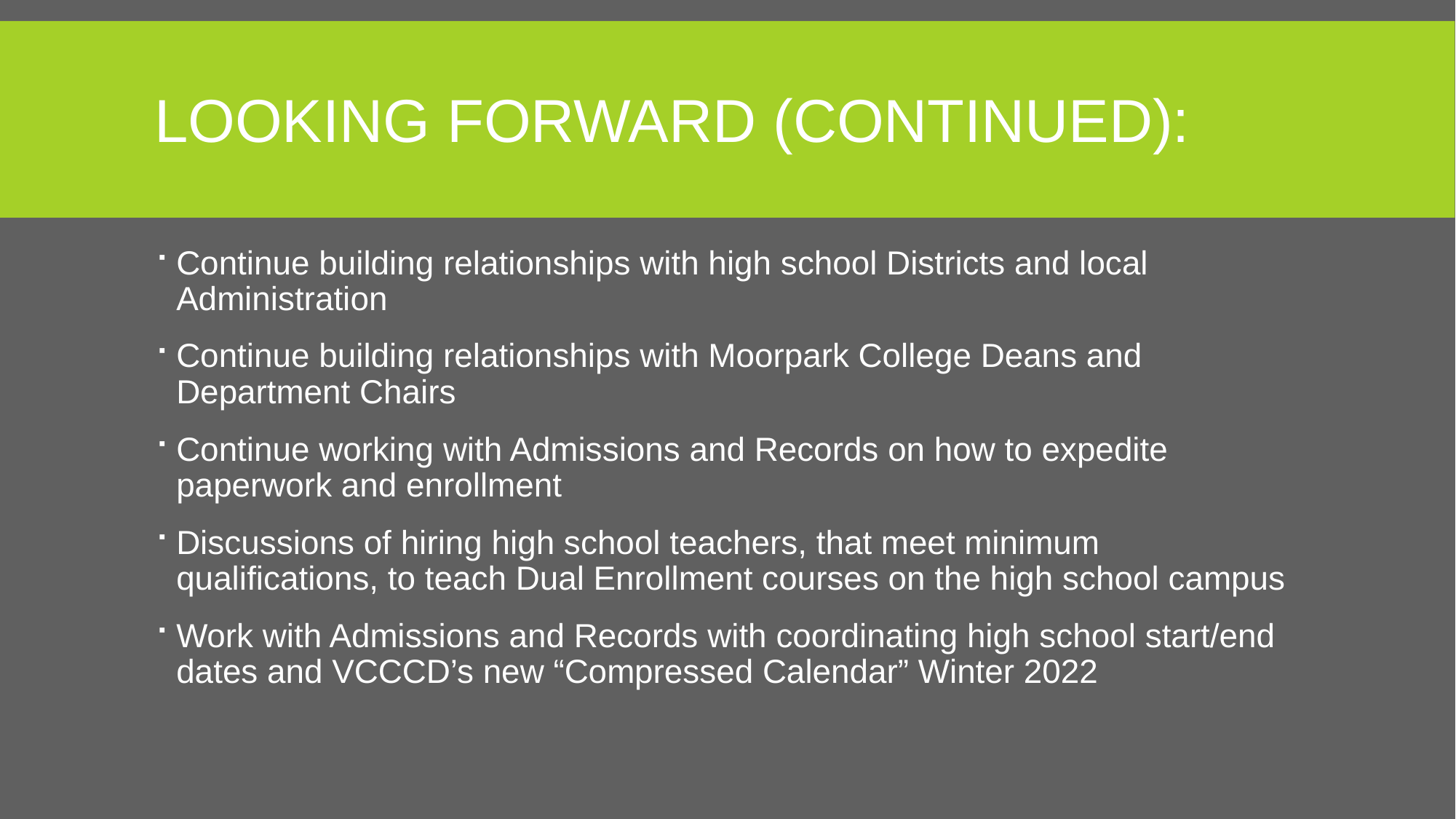

# Looking Forward (Continued):
Continue building relationships with high school Districts and local Administration
Continue building relationships with Moorpark College Deans and Department Chairs
Continue working with Admissions and Records on how to expedite paperwork and enrollment
Discussions of hiring high school teachers, that meet minimum qualifications, to teach Dual Enrollment courses on the high school campus
Work with Admissions and Records with coordinating high school start/end dates and VCCCD’s new “Compressed Calendar” Winter 2022